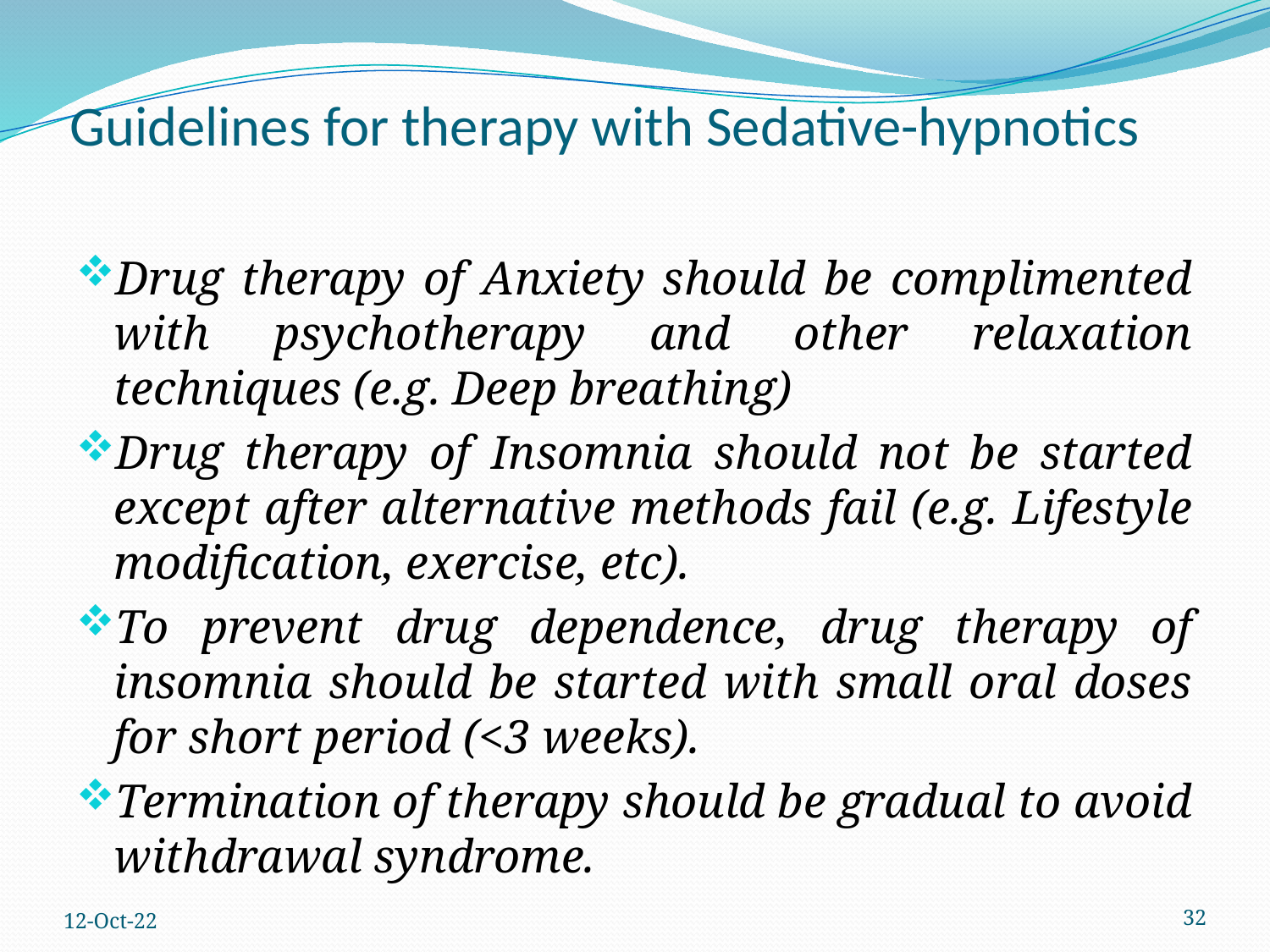

# Guidelines for therapy with Sedative-hypnotics

Drug therapy of Anxiety should be complimented with psychotherapy and other relaxation techniques (e.g. Deep breathing)
Drug therapy of Insomnia should not be started except after alternative methods fail (e.g. Lifestyle modification, exercise, etc).
To prevent drug dependence, drug therapy of insomnia should be started with small oral doses for short period (<3 weeks).
Termination of therapy should be gradual to avoid withdrawal syndrome.
12-Oct-22
32